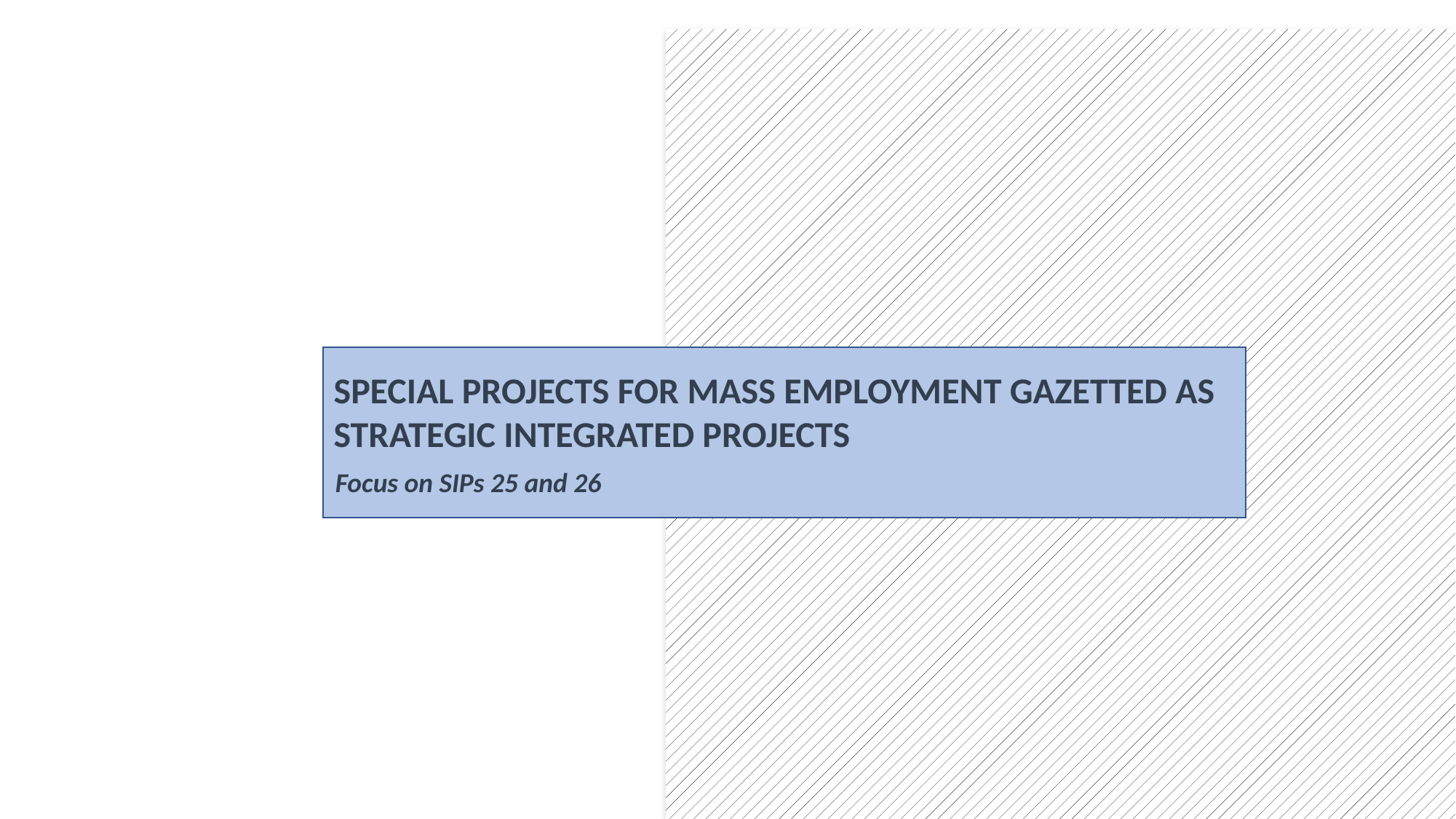

SPECIAL PROJECTS FOR MASS EMPLOYMENT GAZETTED AS STRATEGIC INTEGRATED PROJECTS

Focus on SIPs 25 and 26